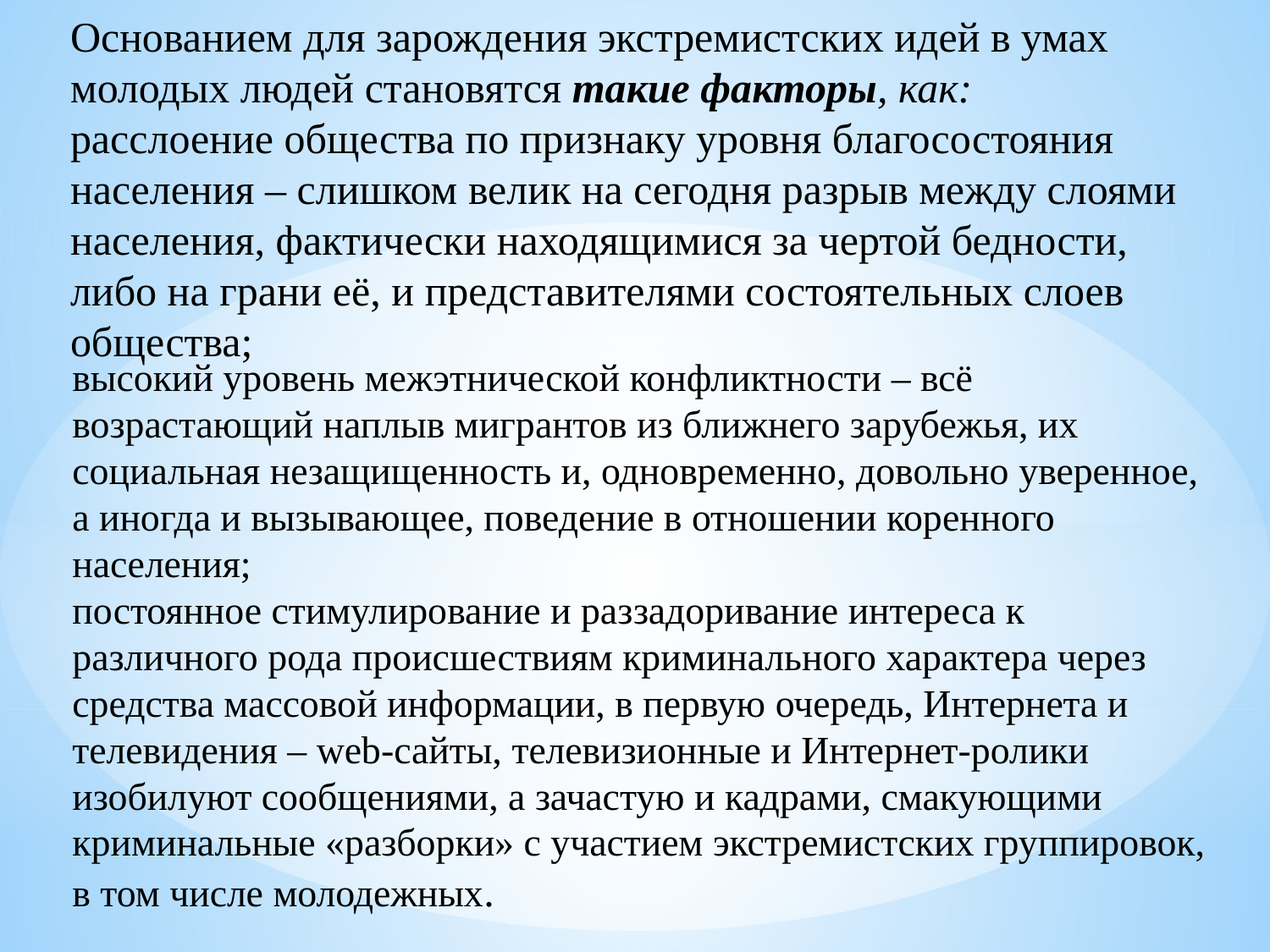

Основанием для зарождения экстремистских идей в умах молодых людей становятся такие факторы, как:
расслоение общества по признаку уровня благосостояния населения – слишком велик на сегодня разрыв между слоями населения, фактически находящимися за чертой бедности, либо на грани её, и представителями состоятельных слоев общества;
высокий уровень межэтнической конфликтности – всё возрастающий наплыв мигрантов из ближнего зарубежья, их социальная незащищенность и, одновременно, довольно уверенное, а иногда и вызывающее, поведение в отношении коренного населения;
постоянное стимулирование и раззадоривание интереса к различного рода происшествиям криминального характера через средства массовой информации, в первую очередь, Интернета и телевидения – web-сайты, телевизионные и Интернет-ролики изобилуют сообщениями, а зачастую и кадрами, смакующими криминальные «разборки» с участием экстремистских группировок, в том числе молодежных.